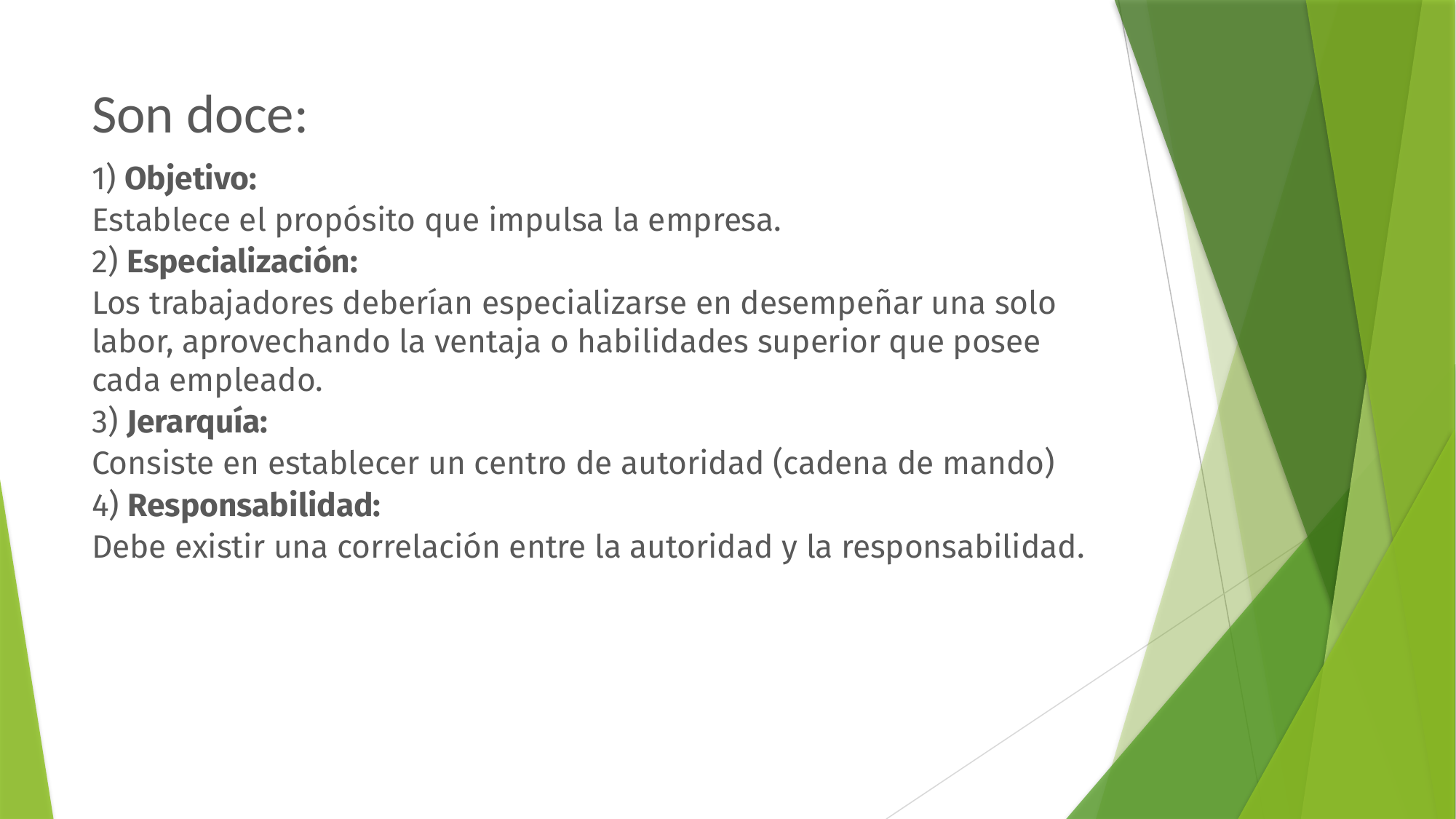

# Son doce:
1) Objetivo:
Establece el propósito que impulsa la empresa.
2) Especialización:
Los trabajadores deberían especializarse en desempeñar una solo labor, aprovechando la ventaja o habilidades superior que posee cada empleado.
3) Jerarquía:
Consiste en establecer un centro de autoridad (cadena de mando)
4) Responsabilidad:
Debe existir una correlación entre la autoridad y la responsabilidad.